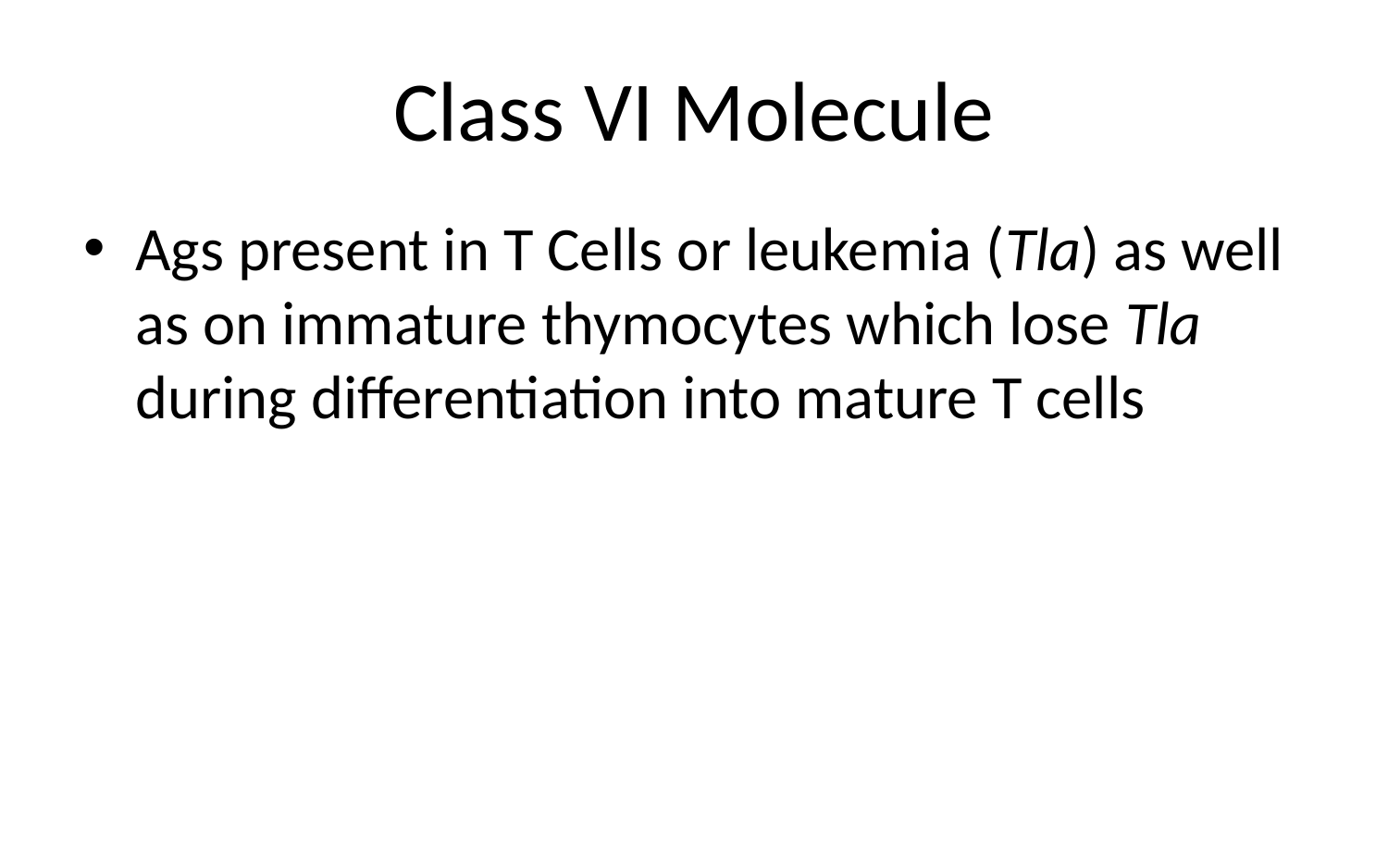

# Class VI Molecule
Ags present in T Cells or leukemia (Tla) as well as on immature thymocytes which lose Tla during differentiation into mature T cells